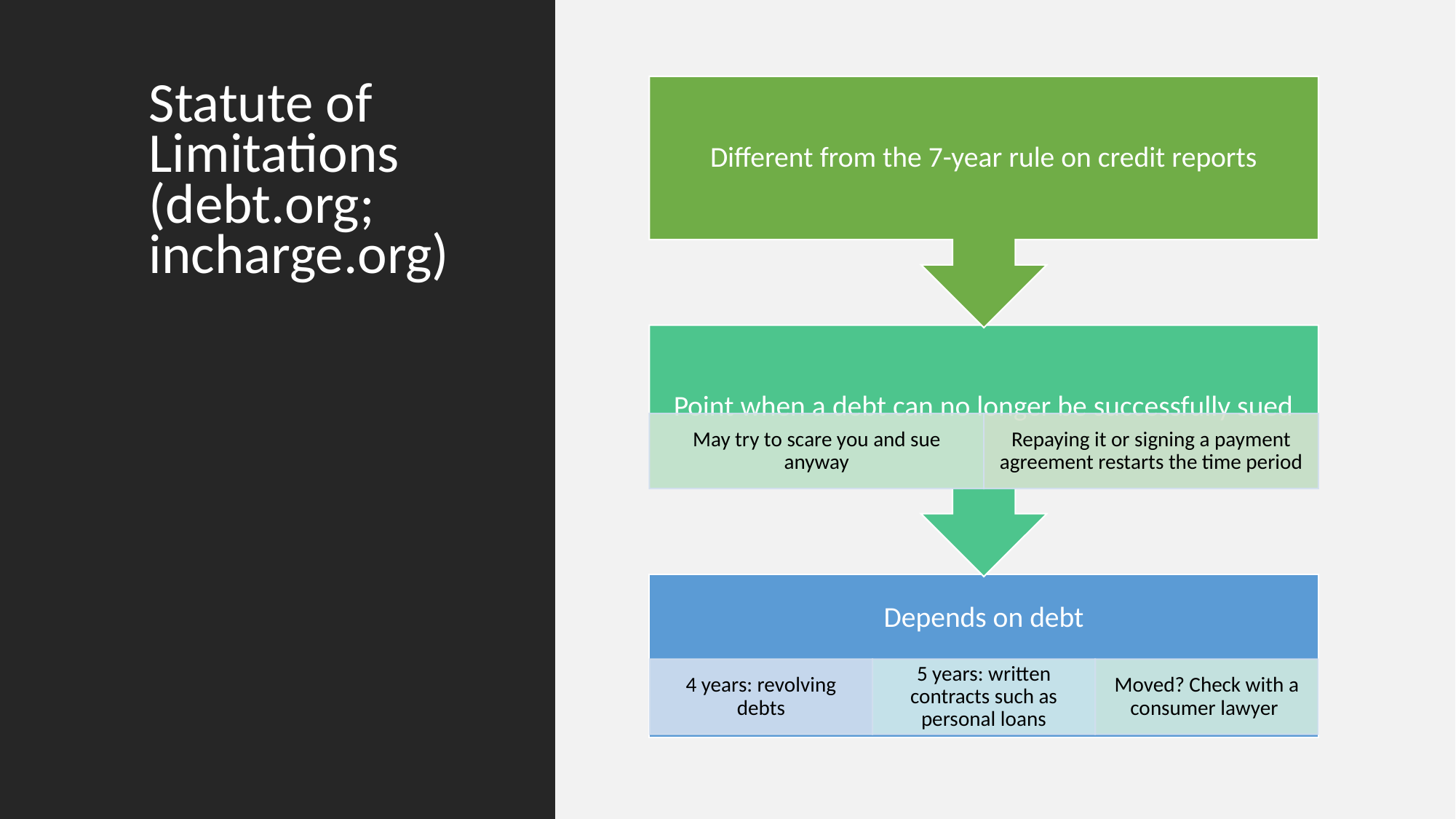

# Statute of Limitations (debt.org; incharge.org)
Depends on debt
4 years: revolving debts
5 years: written contracts such as personal loans
Moved? Check with a consumer lawyer
Point when a debt can no longer be successfully sued
May try to scare you and sue anyway
Repaying it or signing a payment agreement restarts the time period
Different from the 7-year rule on credit reports